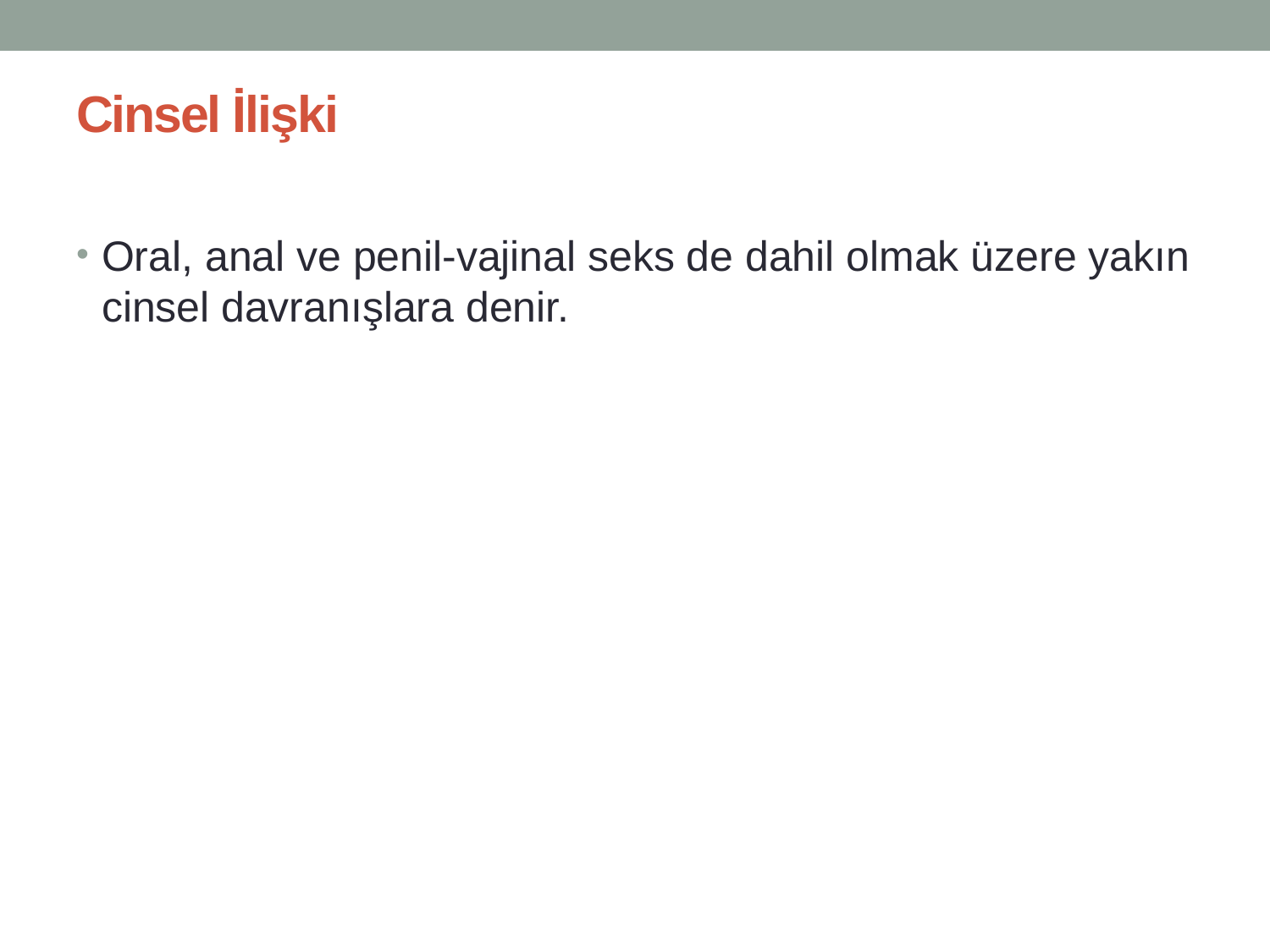

# Cinsel İlişki
Oral, anal ve penil-vajinal seks de dahil olmak üzere yakın cinsel davranışlara denir.